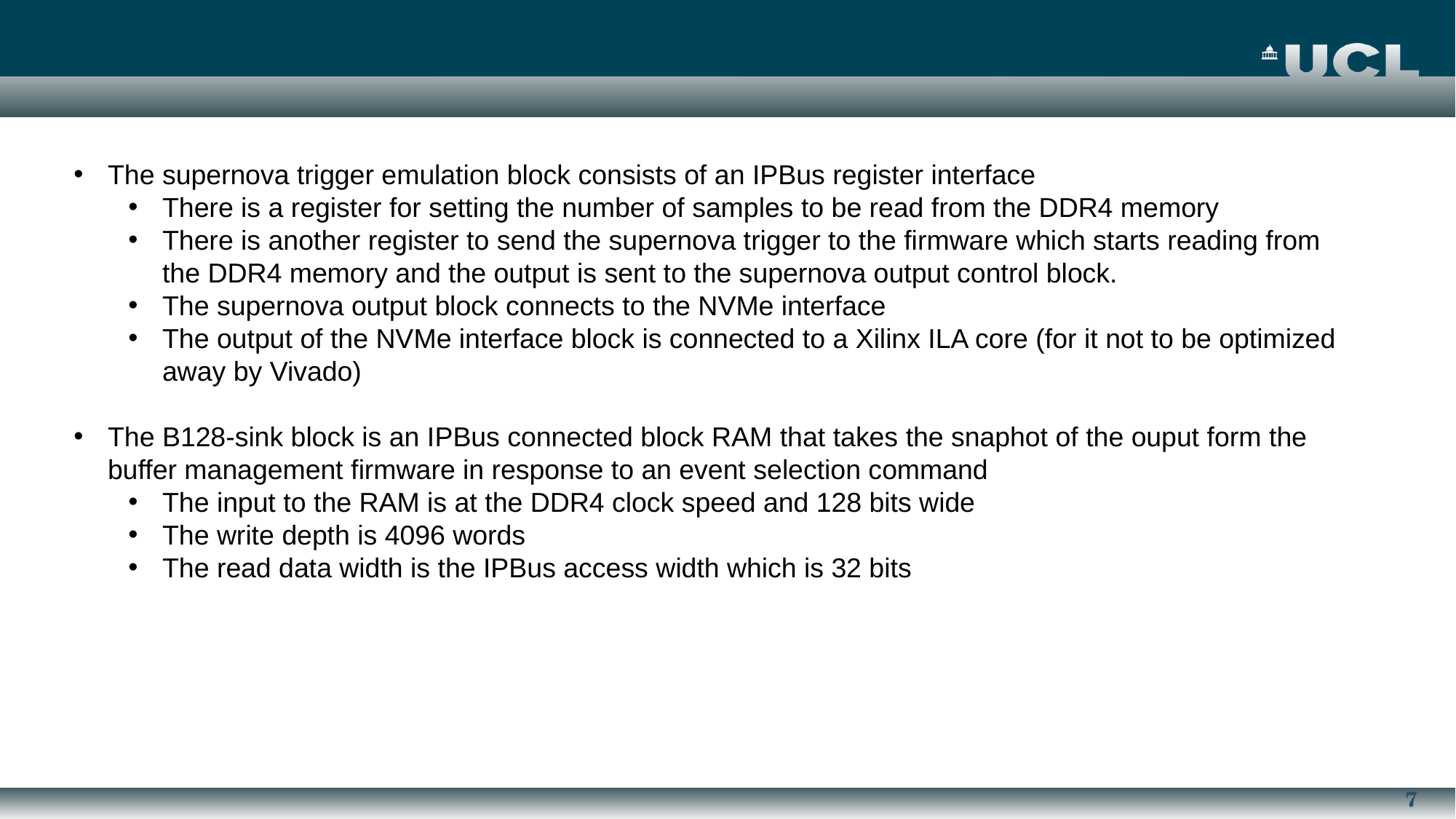

The supernova trigger emulation block consists of an IPBus register interface
There is a register for setting the number of samples to be read from the DDR4 memory
There is another register to send the supernova trigger to the firmware which starts reading from the DDR4 memory and the output is sent to the supernova output control block.
The supernova output block connects to the NVMe interface
The output of the NVMe interface block is connected to a Xilinx ILA core (for it not to be optimized away by Vivado)

The B128-sink block is an IPBus connected block RAM that takes the snaphot of the ouput form the buffer management firmware in response to an event selection command
The input to the RAM is at the DDR4 clock speed and 128 bits wide
The write depth is 4096 words
The read data width is the IPBus access width which is 32 bits